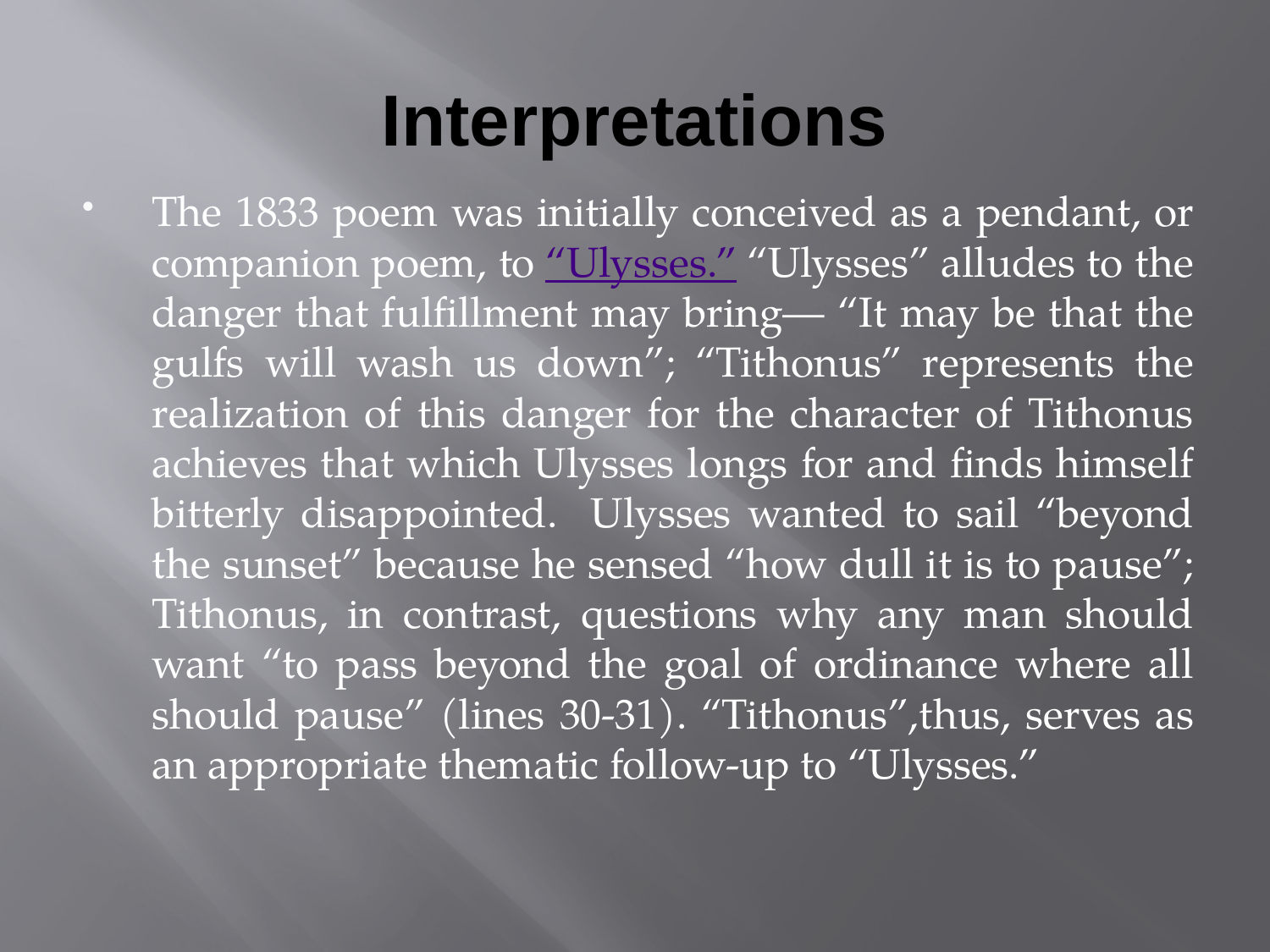

# Interpretations
The 1833 poem was initially conceived as a pendant, or companion poem, to “Ulysses.” “Ulysses” alludes to the danger that fulfillment may bring— “It may be that the gulfs will wash us down”; “Tithonus” represents the realization of this danger for the character of Tithonus achieves that which Ulysses longs for and finds himself bitterly disappointed.  Ulysses wanted to sail “beyond the sunset” because he sensed “how dull it is to pause”; Tithonus, in contrast, questions why any man should want “to pass beyond the goal of ordinance where all should pause” (lines 30-31). “Tithonus”,thus, serves as an appropriate thematic follow-up to “Ulysses.”